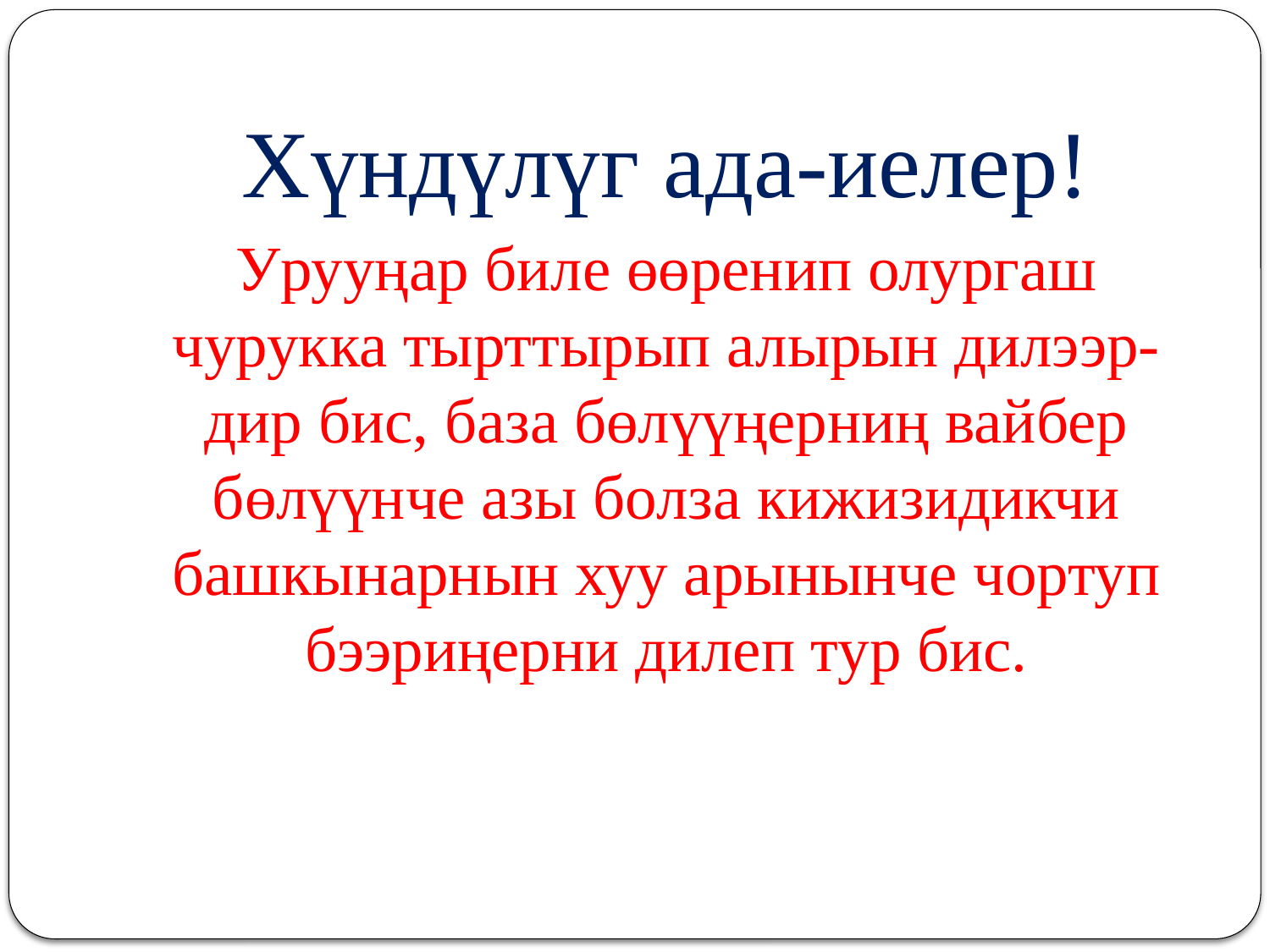

Хүндүлүг ада-иелер!
Урууңар биле өөренип олургаш чурукка тырттырып алырын дилээр-дир бис, база бөлүүңерниң вайбер бөлүүнче азы болза кижизидикчи башкынарнын хуу арынынче чортуп бээриңерни дилеп тур бис.